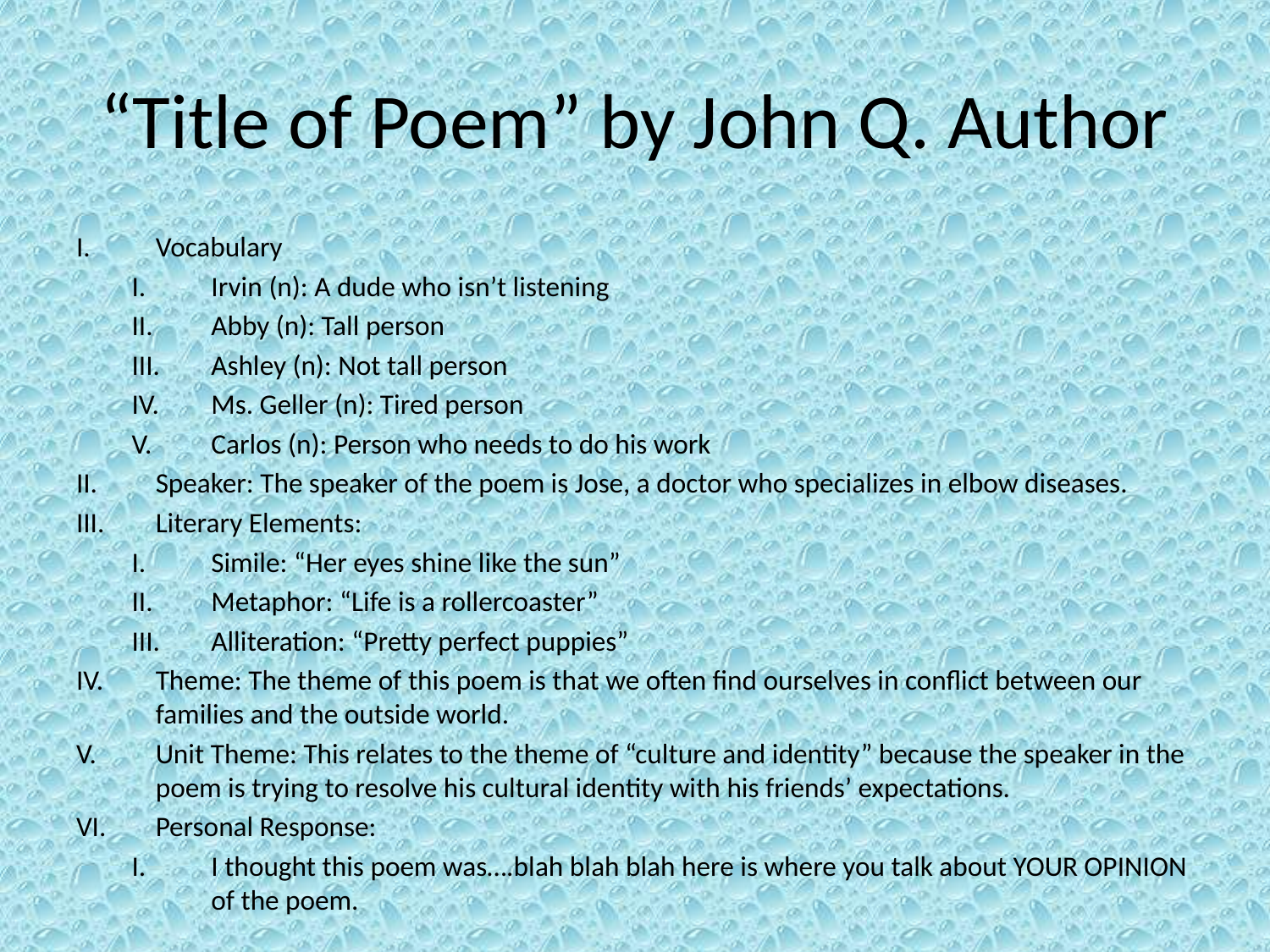

# “Title of Poem” by John Q. Author
Vocabulary
Irvin (n): A dude who isn’t listening
Abby (n): Tall person
Ashley (n): Not tall person
Ms. Geller (n): Tired person
Carlos (n): Person who needs to do his work
Speaker: The speaker of the poem is Jose, a doctor who specializes in elbow diseases.
Literary Elements:
Simile: “Her eyes shine like the sun”
Metaphor: “Life is a rollercoaster”
Alliteration: “Pretty perfect puppies”
Theme: The theme of this poem is that we often find ourselves in conflict between our families and the outside world.
Unit Theme: This relates to the theme of “culture and identity” because the speaker in the poem is trying to resolve his cultural identity with his friends’ expectations.
Personal Response:
I thought this poem was….blah blah blah here is where you talk about YOUR OPINION of the poem.